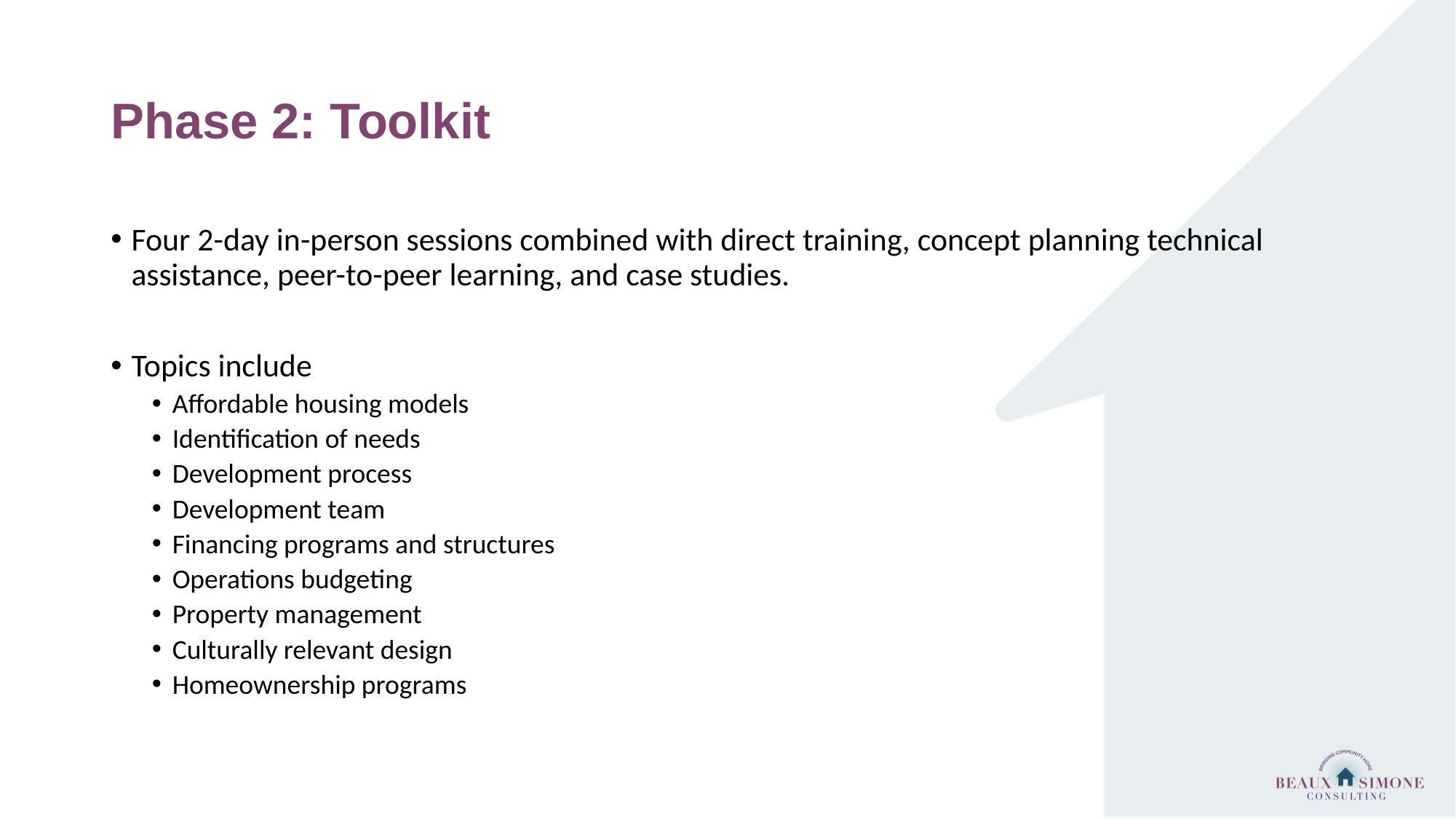

# Phase 2: Toolkit
Four 2-day in-person sessions combined with direct training, concept planning technical assistance, peer-to-peer learning, and case studies.

Topics include
Affordable housing models
Identification of needs
Development process
Development team
Financing programs and structures
Operations budgeting
Property management
Culturally relevant design
Homeownership programs